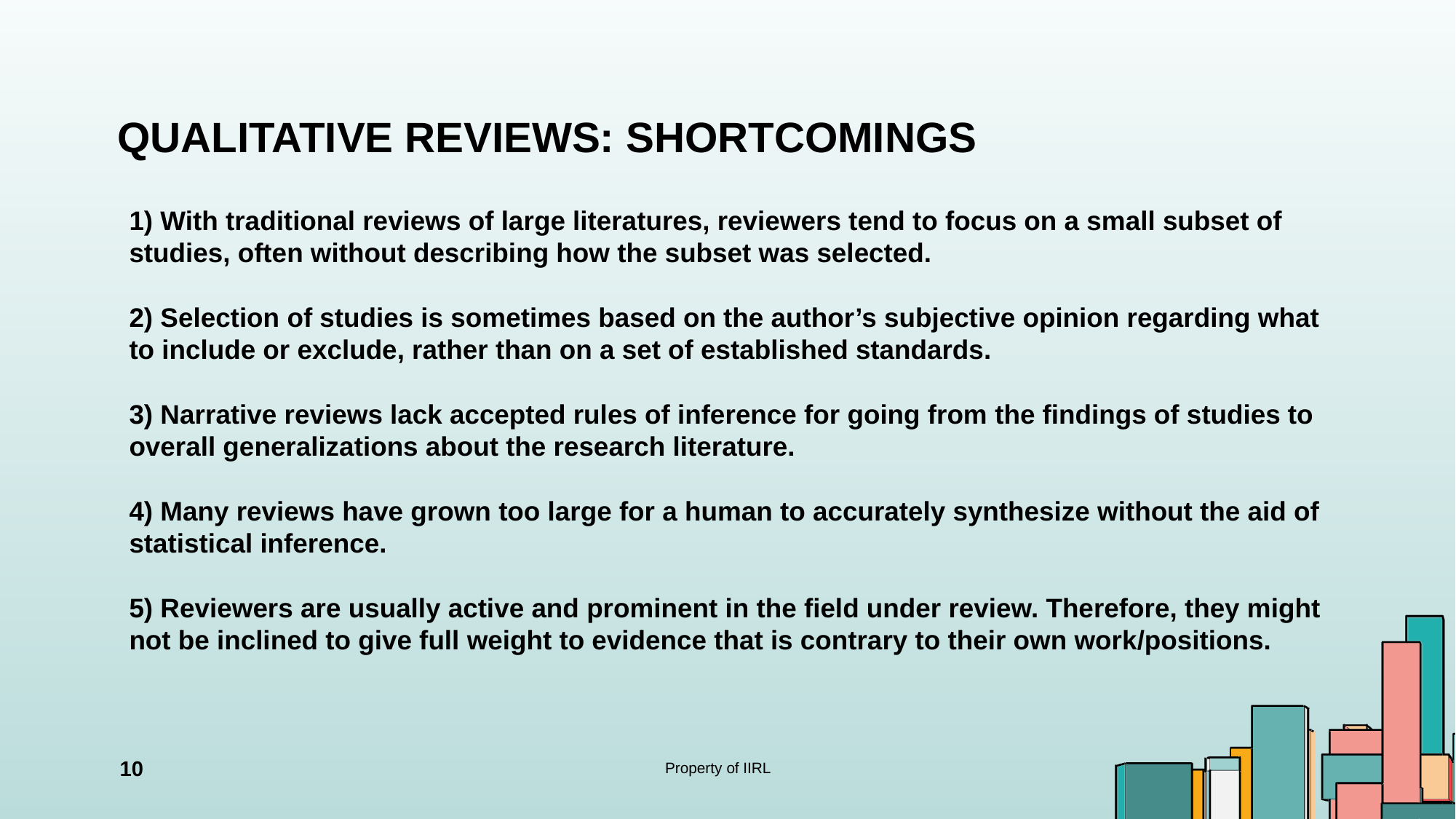

# Qualitative reviews: shortcomings
1) With traditional reviews of large literatures, reviewers tend to focus on a small subset of studies, often without describing how the subset was selected.

2) Selection of studies is sometimes based on the author’s subjective opinion regarding what to include or exclude, rather than on a set of established standards.

3) Narrative reviews lack accepted rules of inference for going from the findings of studies to overall generalizations about the research literature.

4) Many reviews have grown too large for a human to accurately synthesize without the aid of statistical inference.

5) Reviewers are usually active and prominent in the field under review. Therefore, they might not be inclined to give full weight to evidence that is contrary to their own work/positions.

10
Property of IIRL